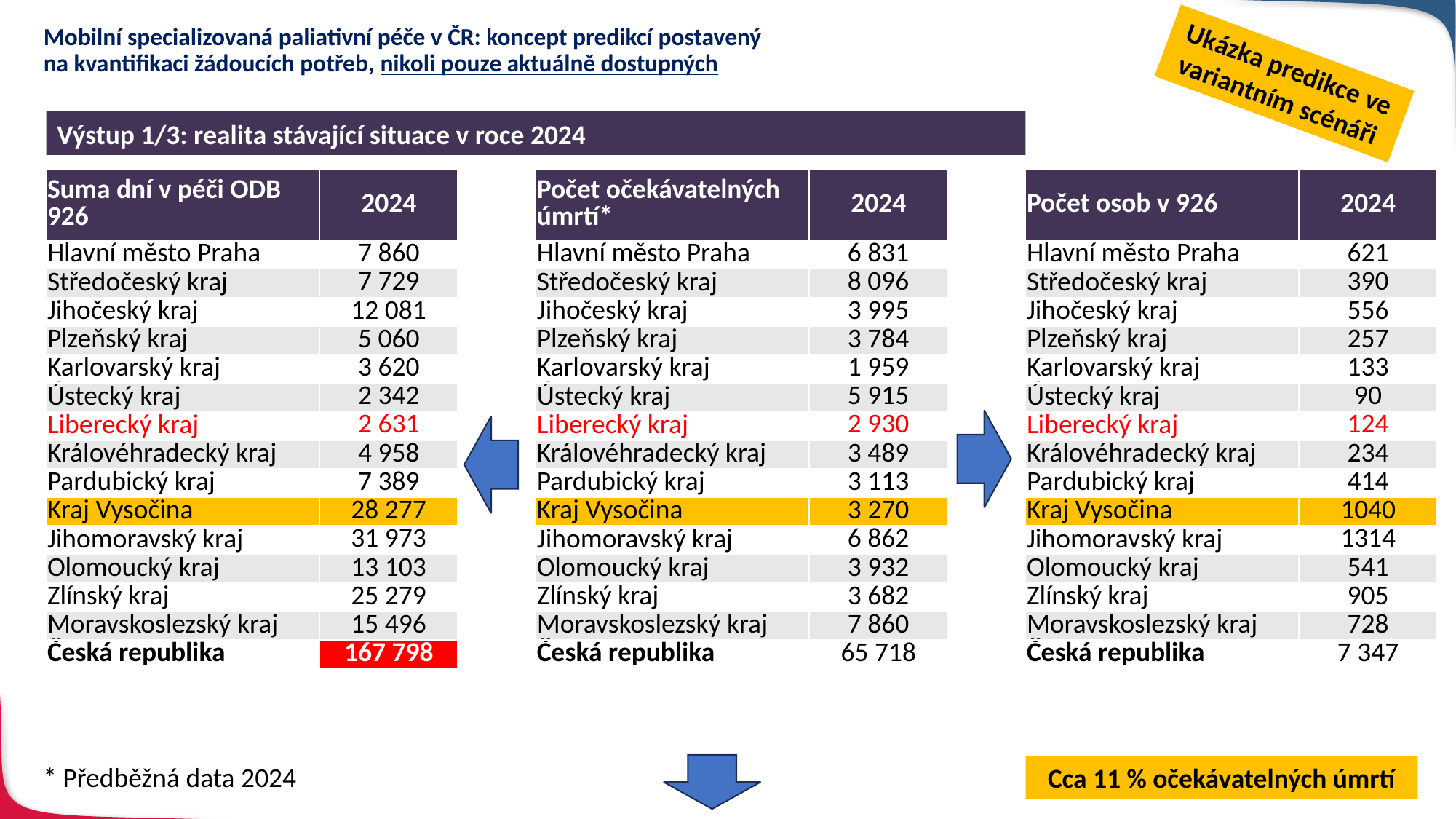

# Mobilní specializovaná paliativní péče v ČR: koncept predikcí postavený na kvantifikaci žádoucích potřeb, nikoli pouze aktuálně dostupných
Ukázka predikce ve variantním scénáři
Výstup 1/3: realita stávající situace v roce 2024
| Počet očekávatelných úmrtí\* | 2024 |
| --- | --- |
| Hlavní město Praha | 6 831 |
| Středočeský kraj | 8 096 |
| Jihočeský kraj | 3 995 |
| Plzeňský kraj | 3 784 |
| Karlovarský kraj | 1 959 |
| Ústecký kraj | 5 915 |
| Liberecký kraj | 2 930 |
| Královéhradecký kraj | 3 489 |
| Pardubický kraj | 3 113 |
| Kraj Vysočina | 3 270 |
| Jihomoravský kraj | 6 862 |
| Olomoucký kraj | 3 932 |
| Zlínský kraj | 3 682 |
| Moravskoslezský kraj | 7 860 |
| Česká republika | 65 718 |
| Počet osob v 926 | 2024 |
| --- | --- |
| Hlavní město Praha | 621 |
| Středočeský kraj | 390 |
| Jihočeský kraj | 556 |
| Plzeňský kraj | 257 |
| Karlovarský kraj | 133 |
| Ústecký kraj | 90 |
| Liberecký kraj | 124 |
| Královéhradecký kraj | 234 |
| Pardubický kraj | 414 |
| Kraj Vysočina | 1040 |
| Jihomoravský kraj | 1314 |
| Olomoucký kraj | 541 |
| Zlínský kraj | 905 |
| Moravskoslezský kraj | 728 |
| Česká republika | 7 347 |
| Suma dní v péči ODB 926 | 2024 |
| --- | --- |
| Hlavní město Praha | 7 860 |
| Středočeský kraj | 7 729 |
| Jihočeský kraj | 12 081 |
| Plzeňský kraj | 5 060 |
| Karlovarský kraj | 3 620 |
| Ústecký kraj | 2 342 |
| Liberecký kraj | 2 631 |
| Královéhradecký kraj | 4 958 |
| Pardubický kraj | 7 389 |
| Kraj Vysočina | 28 277 |
| Jihomoravský kraj | 31 973 |
| Olomoucký kraj | 13 103 |
| Zlínský kraj | 25 279 |
| Moravskoslezský kraj | 15 496 |
| Česká republika | 167 798 |

* Předběžná data 2024
Cca 11 % očekávatelných úmrtí